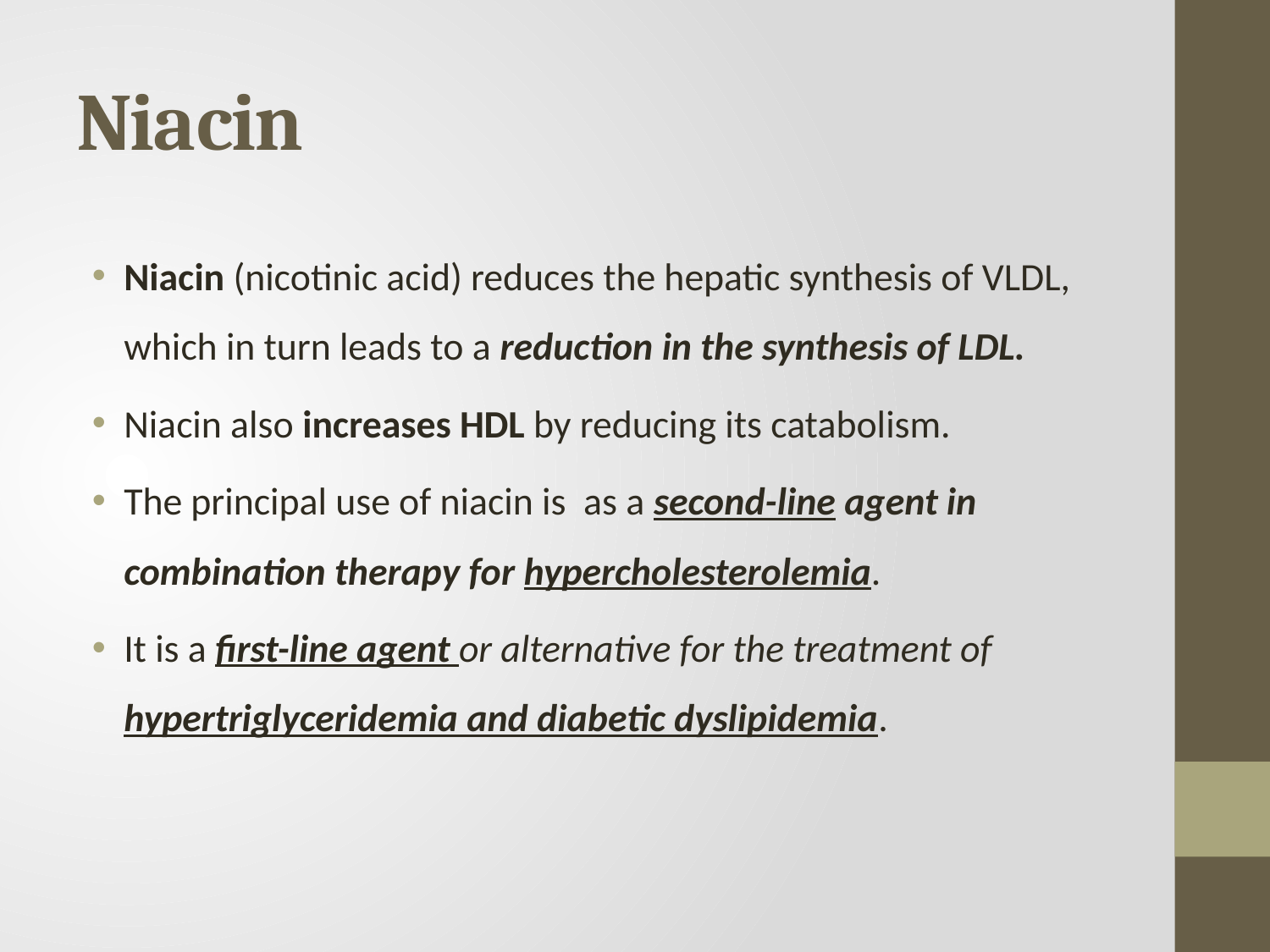

# Niacin
Niacin (nicotinic acid) reduces the hepatic synthesis of VLDL, which in turn leads to a reduction in the synthesis of LDL.
Niacin also increases HDL by reducing its catabolism.
The principal use of niacin is  as a second-line agent in combination therapy for hypercholesterolemia.
It is a first-line agent or alternative for the treatment of hypertriglyceridemia and diabetic dyslipidemia.